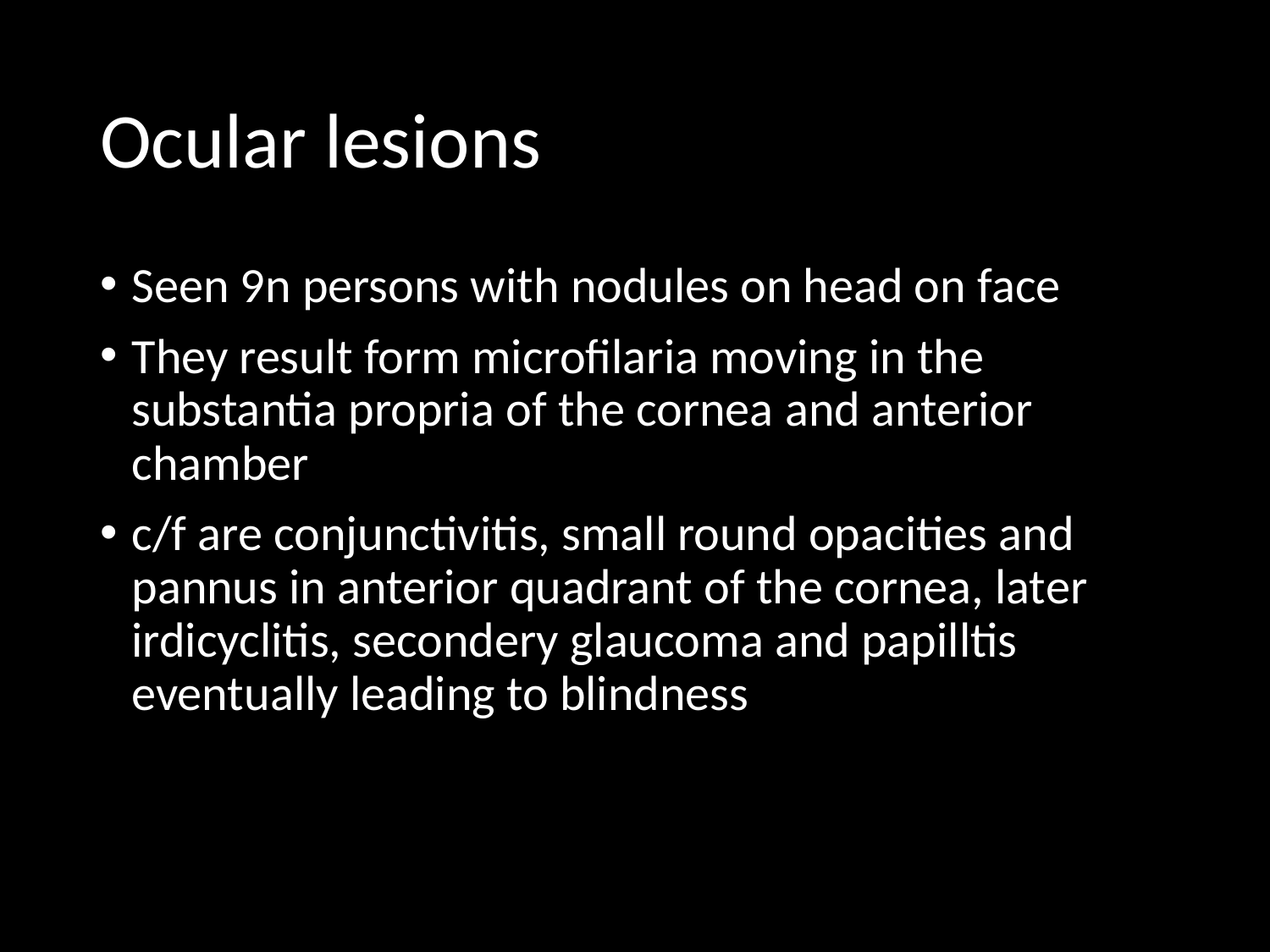

# Ocular lesions
Seen 9n persons with nodules on head on face
They result form microfilaria moving in the substantia propria of the cornea and anterior chamber
c/f are conjunctivitis, small round opacities and pannus in anterior quadrant of the cornea, later irdicyclitis, secondery glaucoma and papilltis eventually leading to blindness